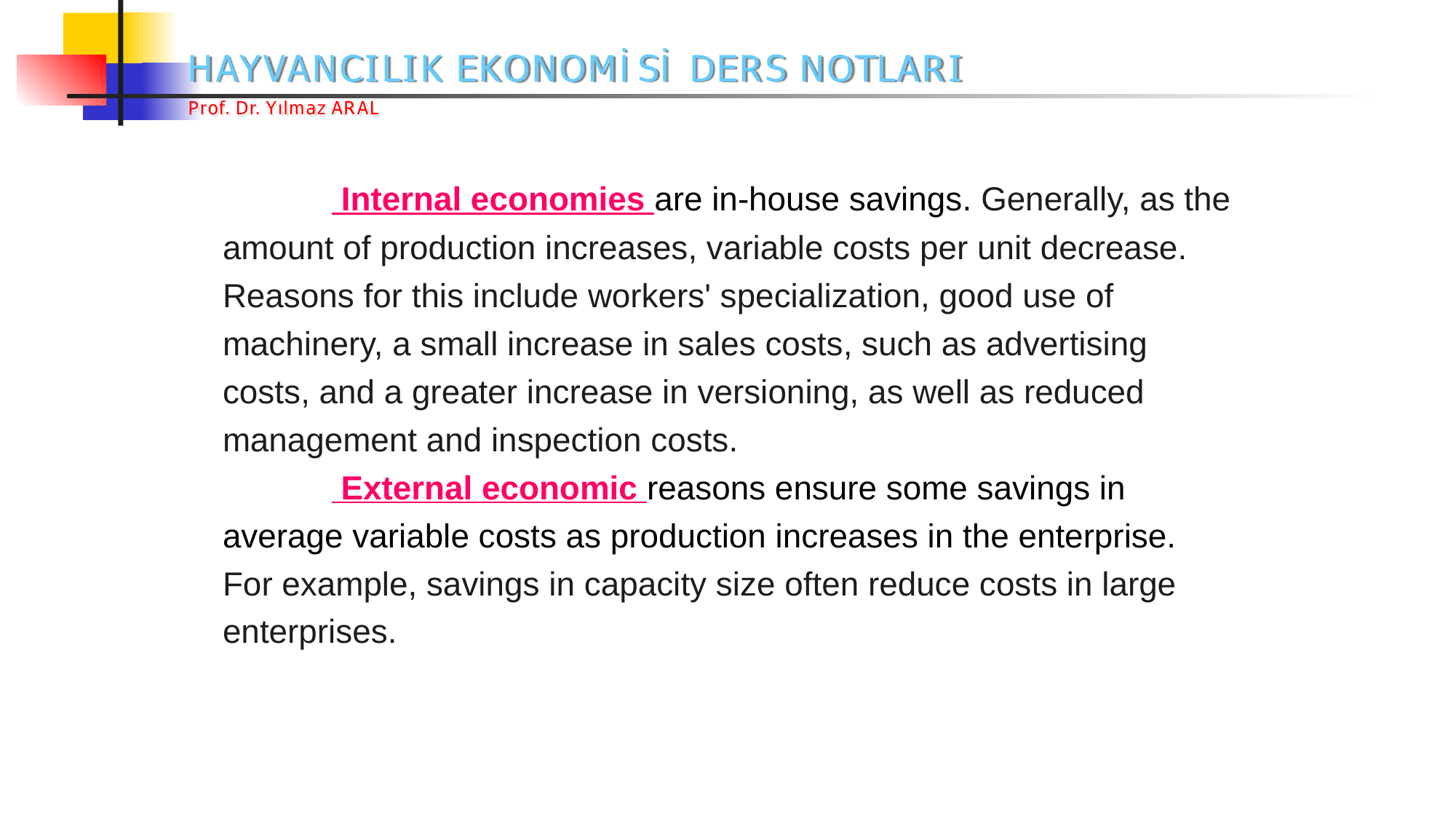

# Internal economies are in-house savings. Generally, as the amount of production increases, variable costs per unit decrease. Reasons for this include workers' specialization, good use of machinery, a small increase in sales costs, such as advertising costs, and a greater increase in versioning, as well as reduced management and inspection costs. External economic reasons ensure some savings in average variable costs as production increases in the enterprise. For example, savings in capacity size often reduce costs in large enterprises.